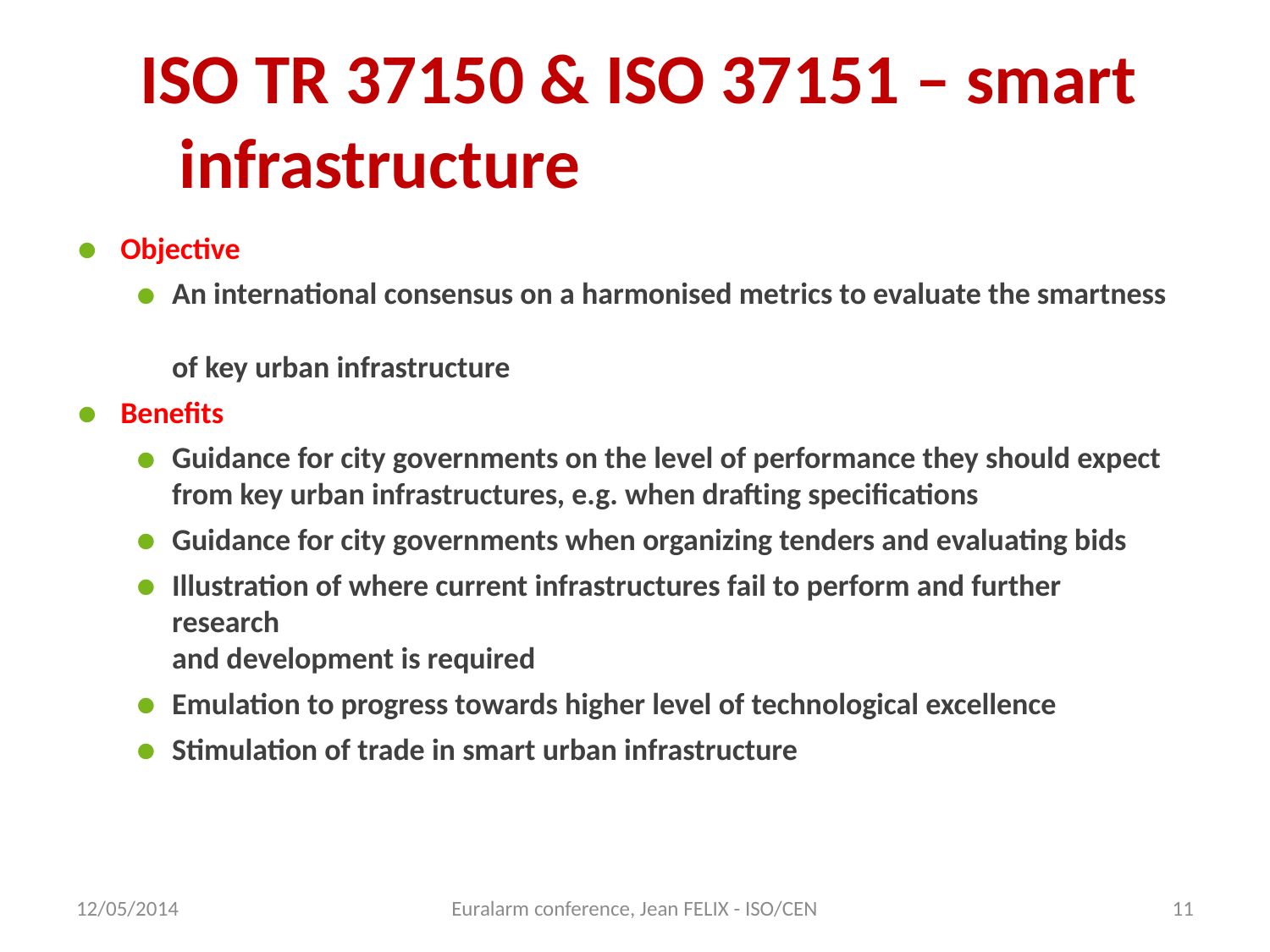

# ISO TR 37150 & ISO 37151 – smart infrastructure
Objective
An international consensus on a harmonised metrics to evaluate the smartness
of key urban infrastructure
Benefits
Guidance for city governments on the level of performance they should expect
from key urban infrastructures, e.g. when drafting specifications
Guidance for city governments when organizing tenders and evaluating bids
Illustration of where current infrastructures fail to perform and further research
and development is required
Emulation to progress towards higher level of technological excellence
Stimulation of trade in smart urban infrastructure
12/05/2014
Euralarm conference, Jean FELIX - ISO/CEN
11